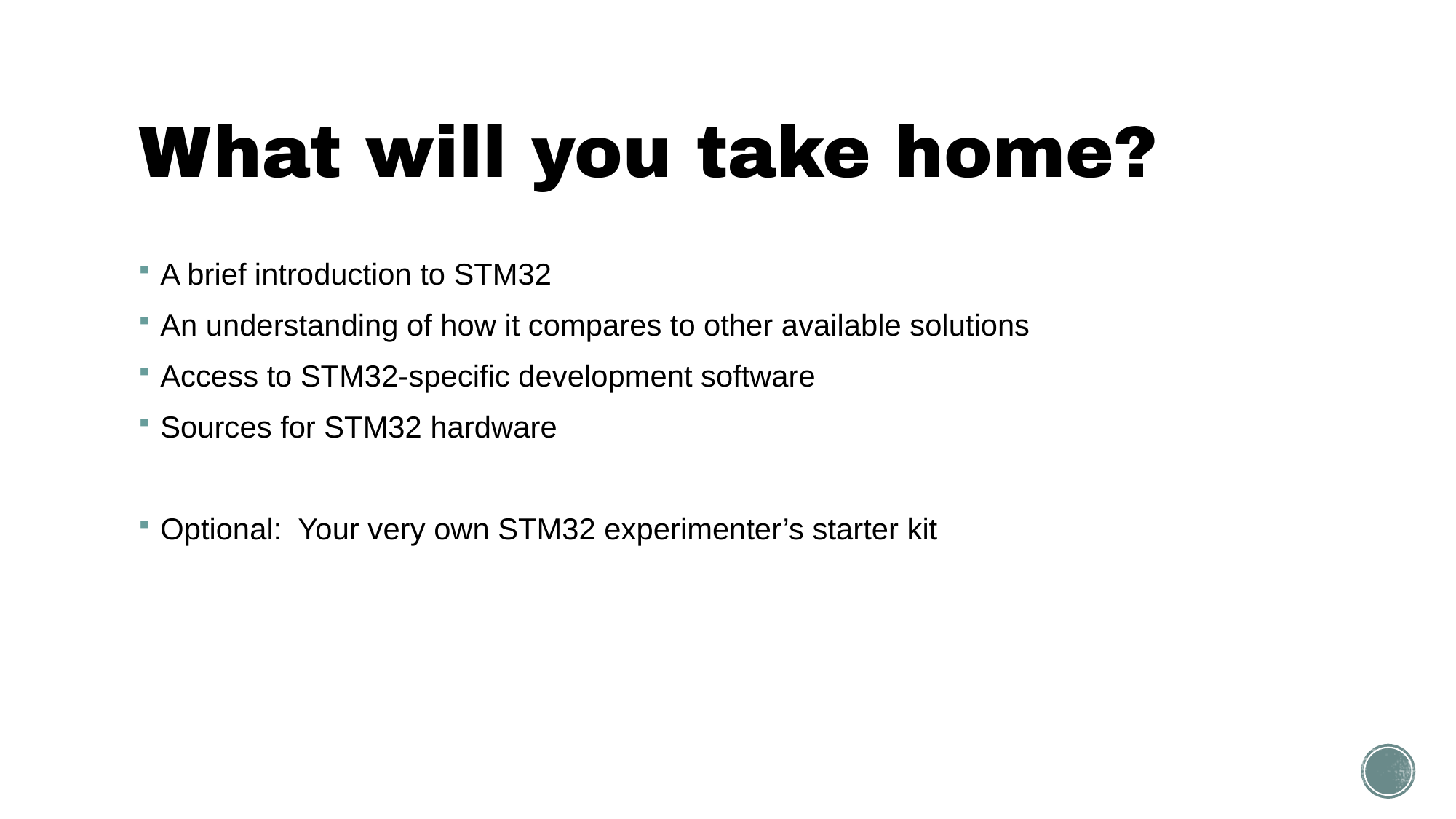

# What will you take home?
A brief introduction to STM32
An understanding of how it compares to other available solutions
Access to STM32-specific development software
Sources for STM32 hardware

Optional:  Your very own STM32 experimenter’s starter kit